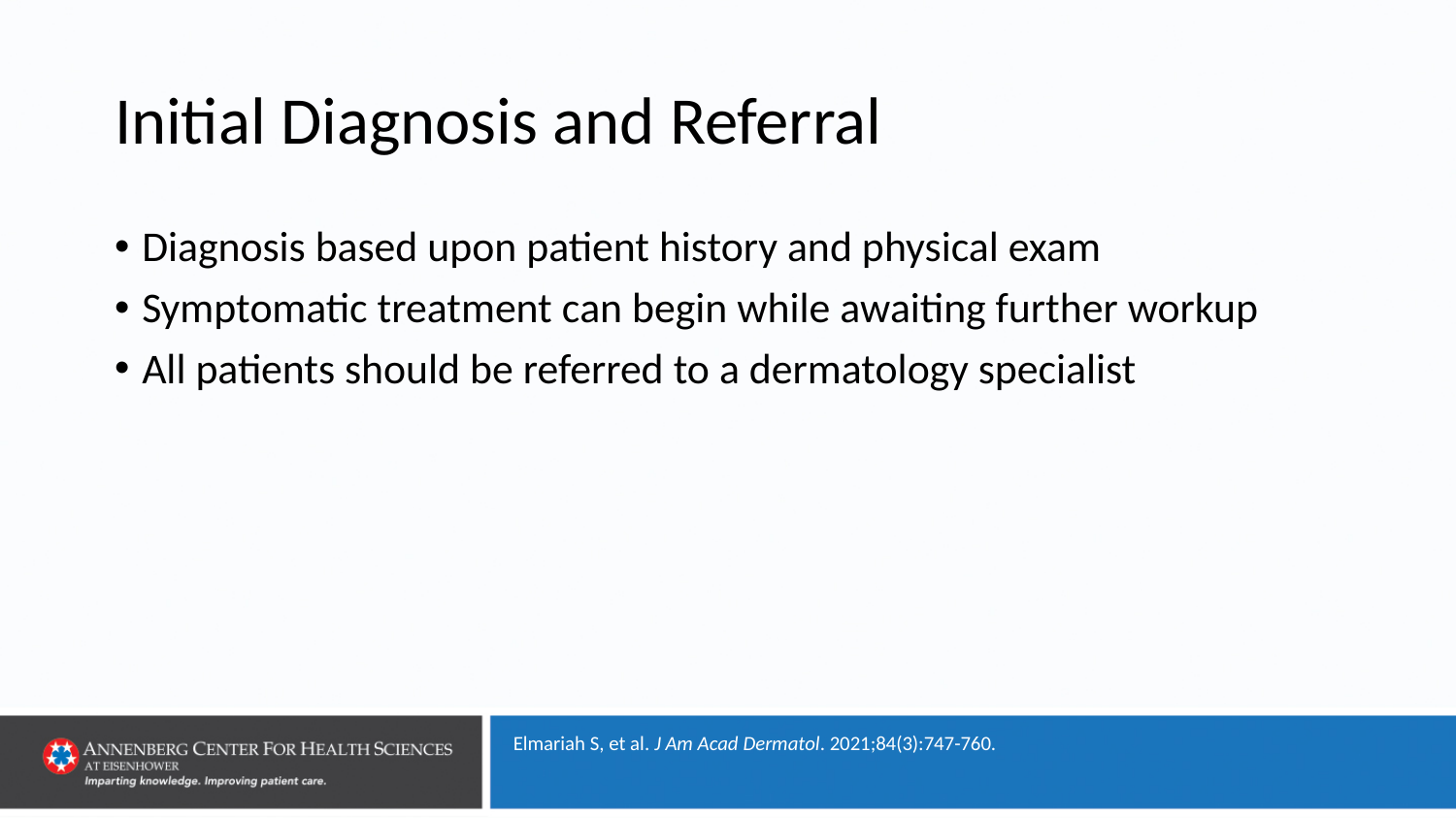

# Initial Diagnosis and Referral
Diagnosis based upon patient history and physical exam
Symptomatic treatment can begin while awaiting further workup
All patients should be referred to a dermatology specialist
Elmariah S, et al. J Am Acad Dermatol. 2021;84(3):747-760.